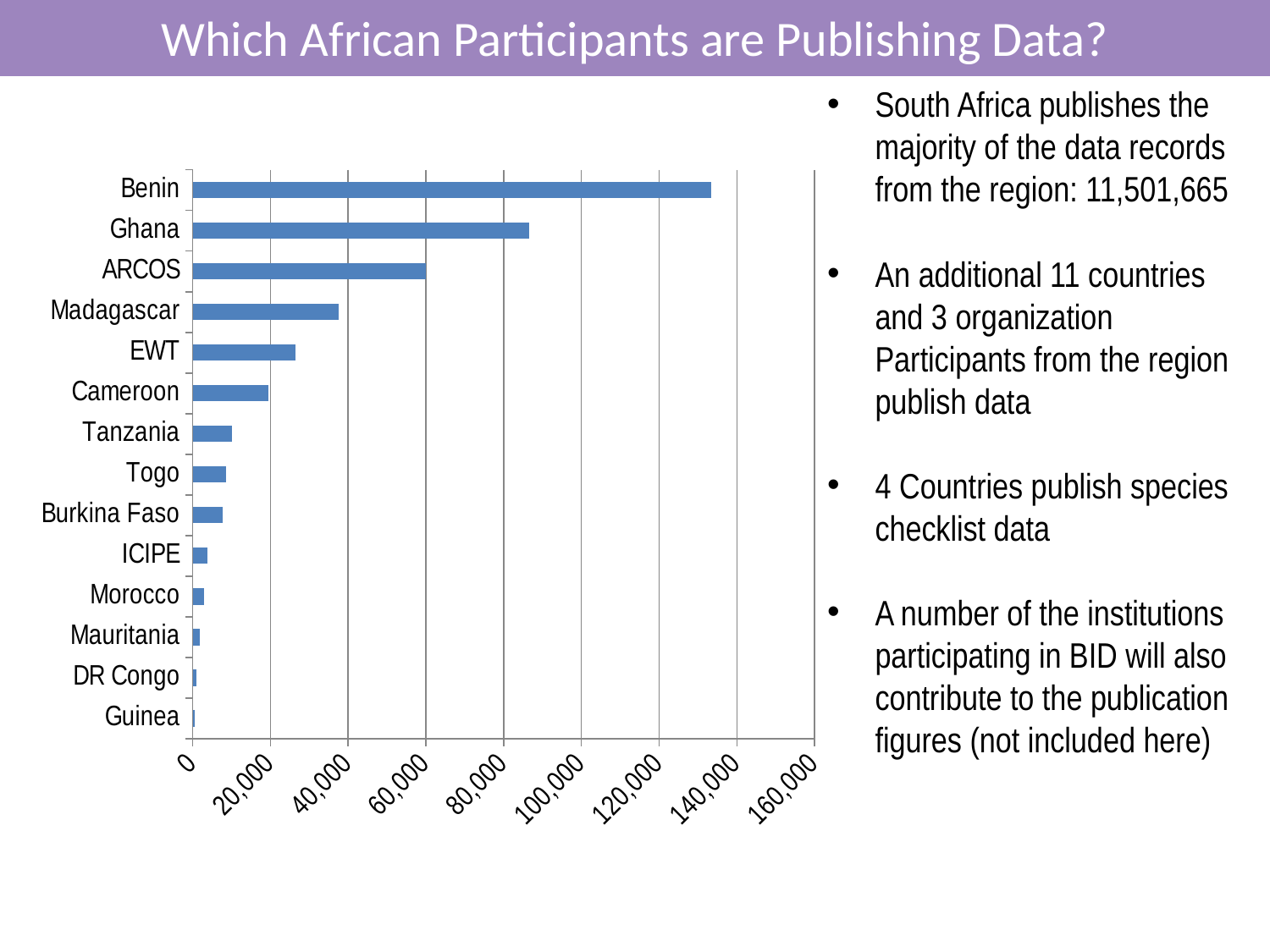

Which African Participants are Publishing Data?
South Africa publishes the majority of the data records from the region: 11,501,665

An additional 11 countries and 3 organization Participants from the region publish data

4 Countries publish species checklist data

A number of the institutions participating in BID will also contribute to the publication figures (not included here)

### Chart

| Category | Count of records |
|---|---|
| Guinea | 493.0 |
| DR Congo | 1041.0 |
| Mauritania | 1812.0 |
| Morocco | 3047.0 |
| ICIPE | 3884.0 |
| Burkina Faso | 7813.0 |
| Togo | 8644.0 |
| Tanzania | 10032.0 |
| Cameroon | 19555.0 |
| EWT | 26403.0 |
| Madagascar | 37595.0 |
| ARCOS | 59892.0 |
| Ghana | 86593.0 |
| Benin | 133423.0 |